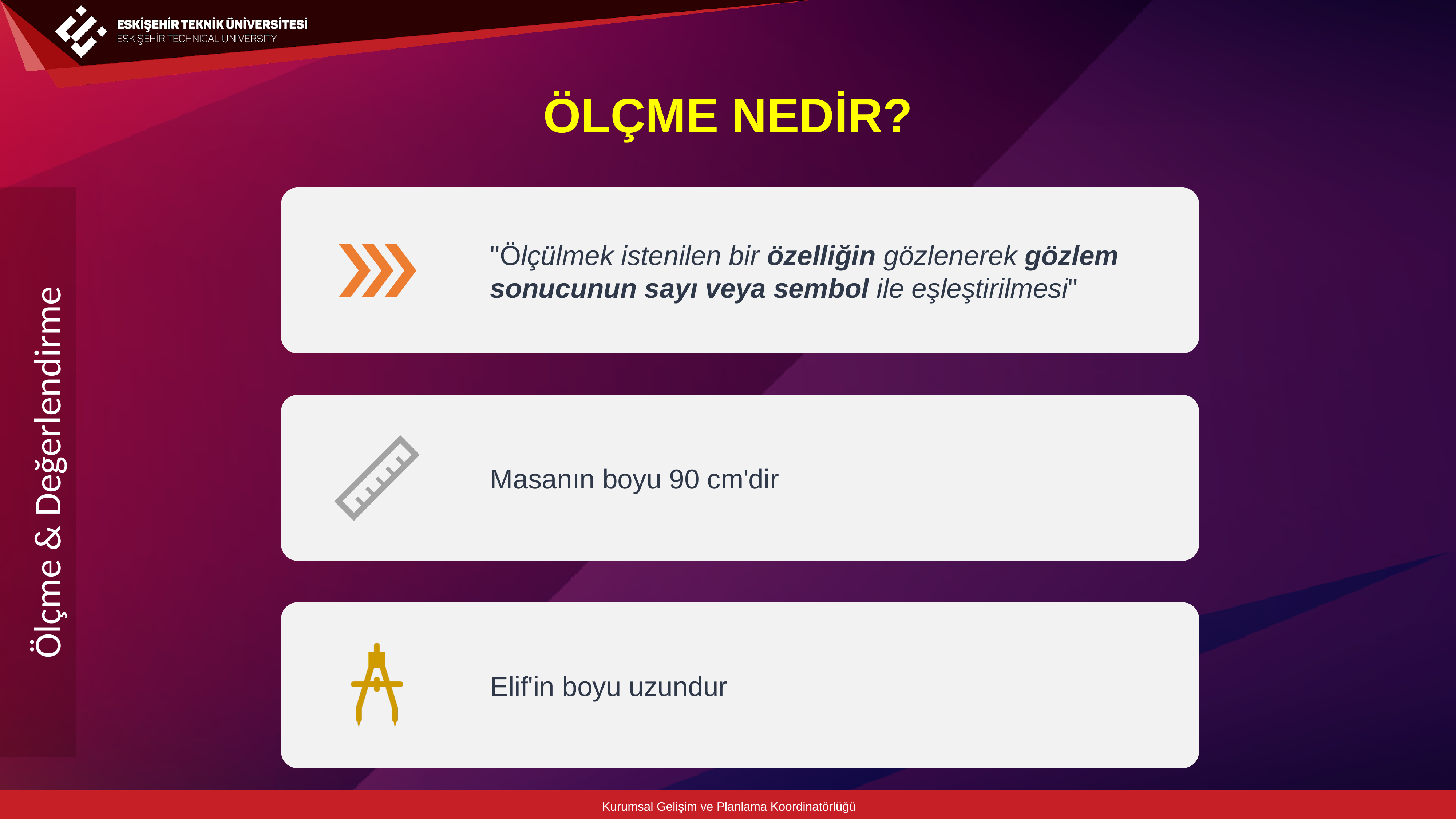

ÖLÇME NEDİR?

"Ölçülmek istenilen bir özelliğin gözlenerek gözlem sonucunun sayı veya sembol ile eşleştirilmesi"
Masanın boyu 90 cm'dir
Elif'in boyu uzundur
Ölçme & Değerlendirme

Kurumsal Gelişim ve Planlama Koordinatörlüğü